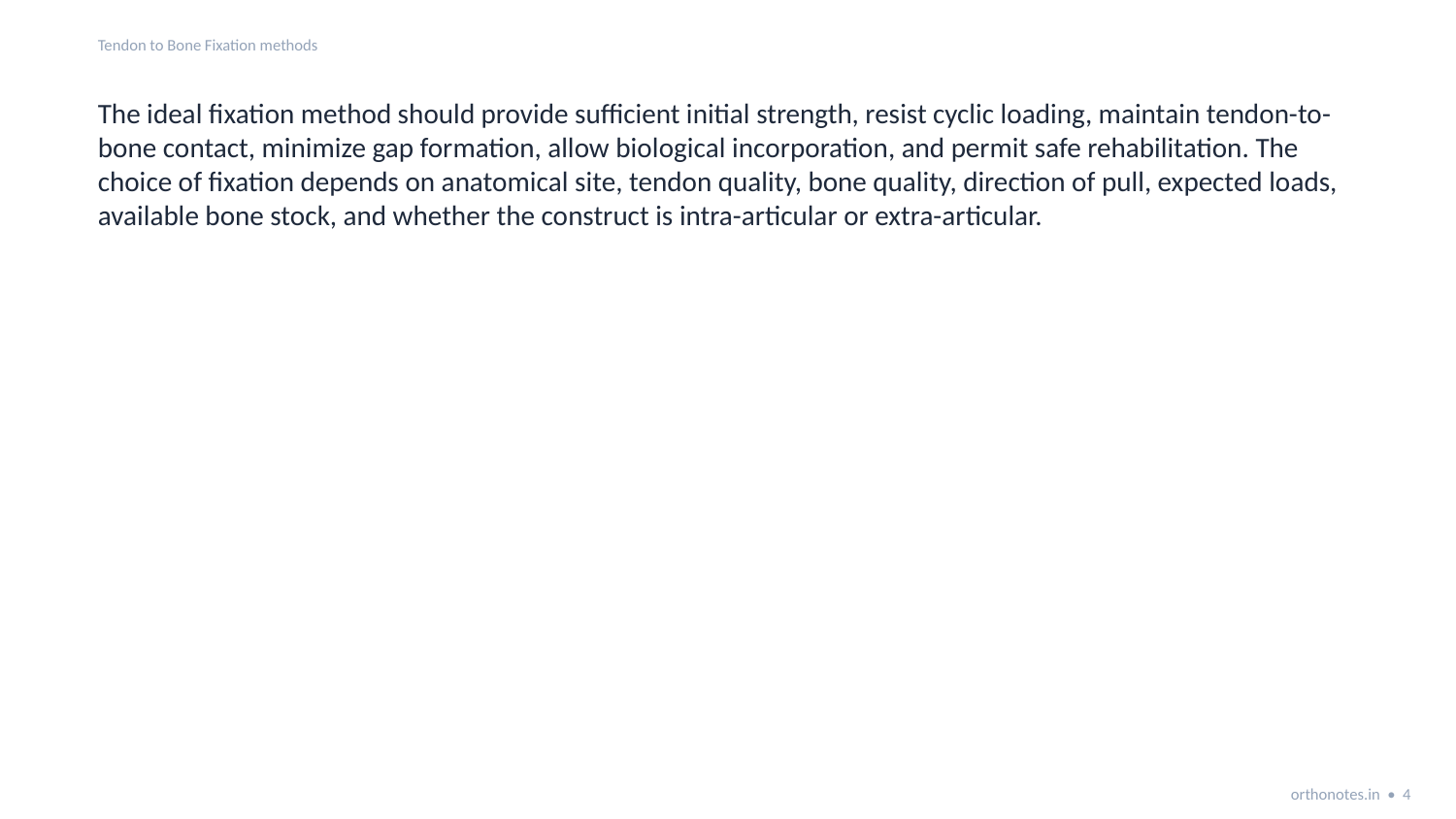

Tendon to Bone Fixation methods
The ideal fixation method should provide sufficient initial strength, resist cyclic loading, maintain tendon-to-bone contact, minimize gap formation, allow biological incorporation, and permit safe rehabilitation. The choice of fixation depends on anatomical site, tendon quality, bone quality, direction of pull, expected loads, available bone stock, and whether the construct is intra-articular or extra-articular.
orthonotes.in  •  4